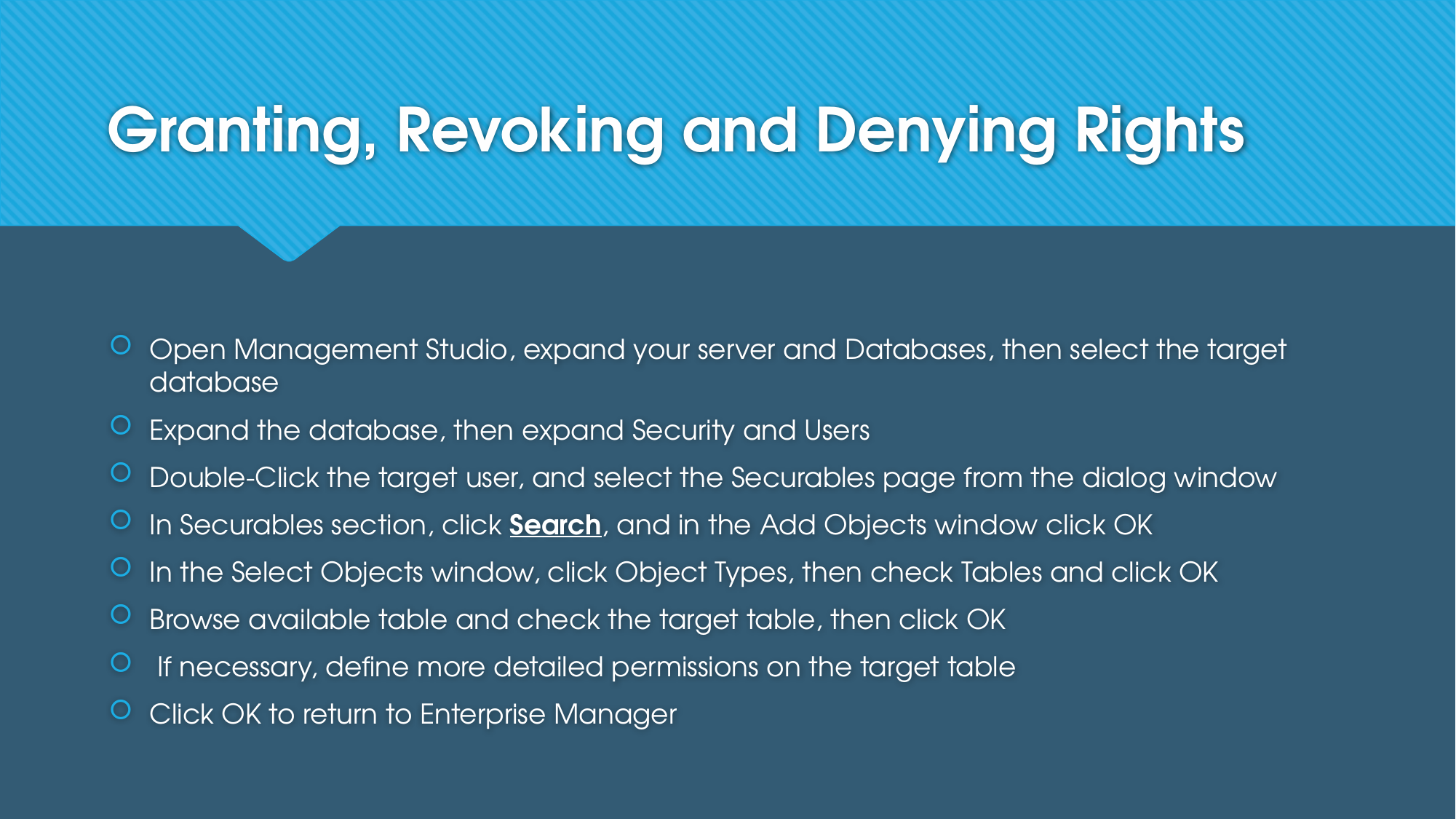

# Granting, Revoking and Denying Rights
Open Management Studio, expand your server and Databases, then select the target database
Expand the database, then expand Security and Users
Double-Click the target user, and select the Securables page from the dialog window
In Securables section, click Search, and in the Add Objects window click OK
In the Select Objects window, click Object Types, then check Tables and click OK
Browse available table and check the target table, then click OK
 If necessary, define more detailed permissions on the target table
Click OK to return to Enterprise Manager